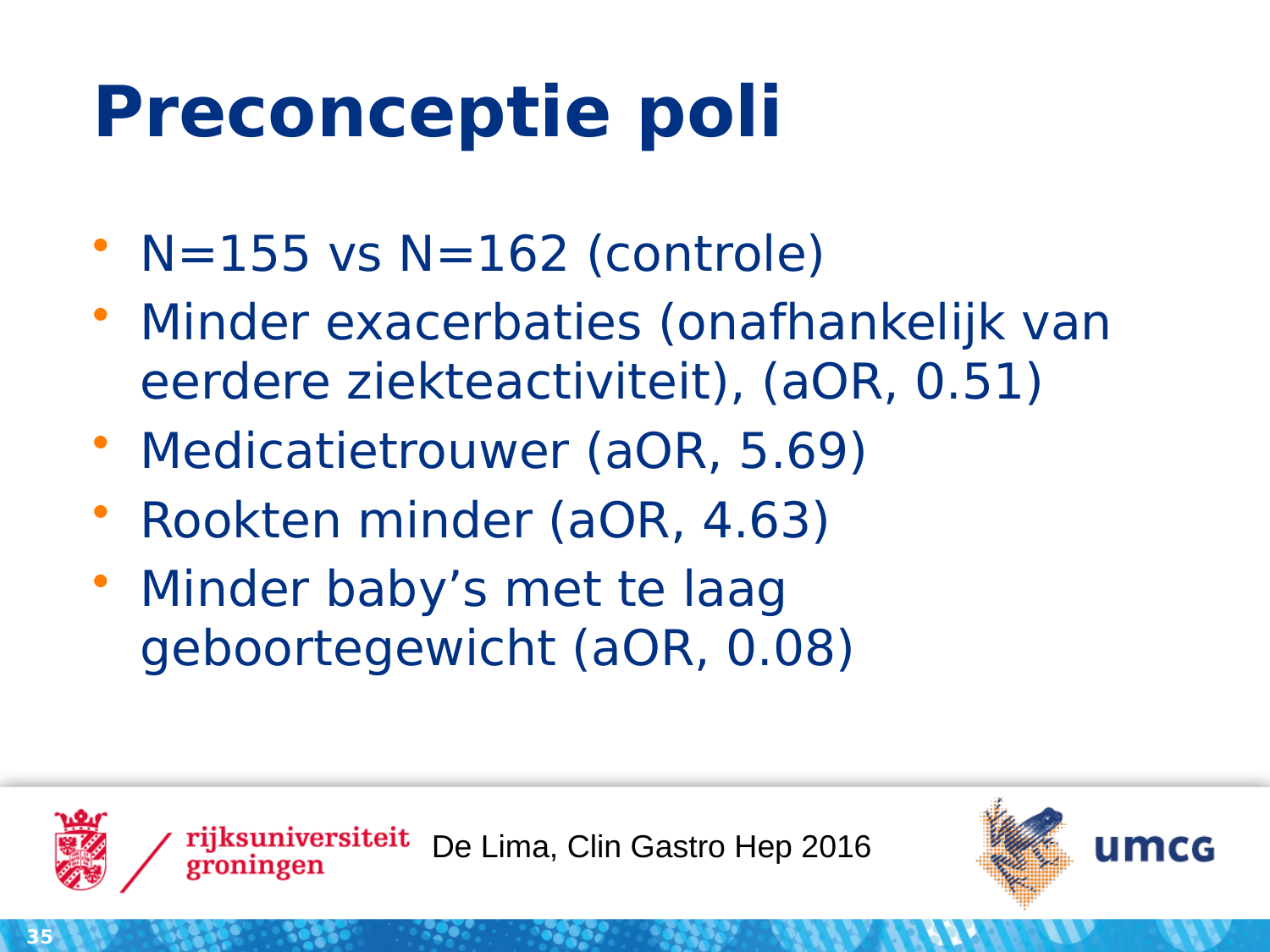

# Preconceptie poli

N=155 vs N=162 (controle)
Minder exacerbaties (onafhankelijk van eerdere ziekteactiviteit), (aOR, 0.51)
Medicatietrouwer (aOR, 5.69)
Rookten minder (aOR, 4.63)
Minder baby’s met te laag geboortegewicht (aOR, 0.08)
De Lima, Clin Gastro Hep 2016
35